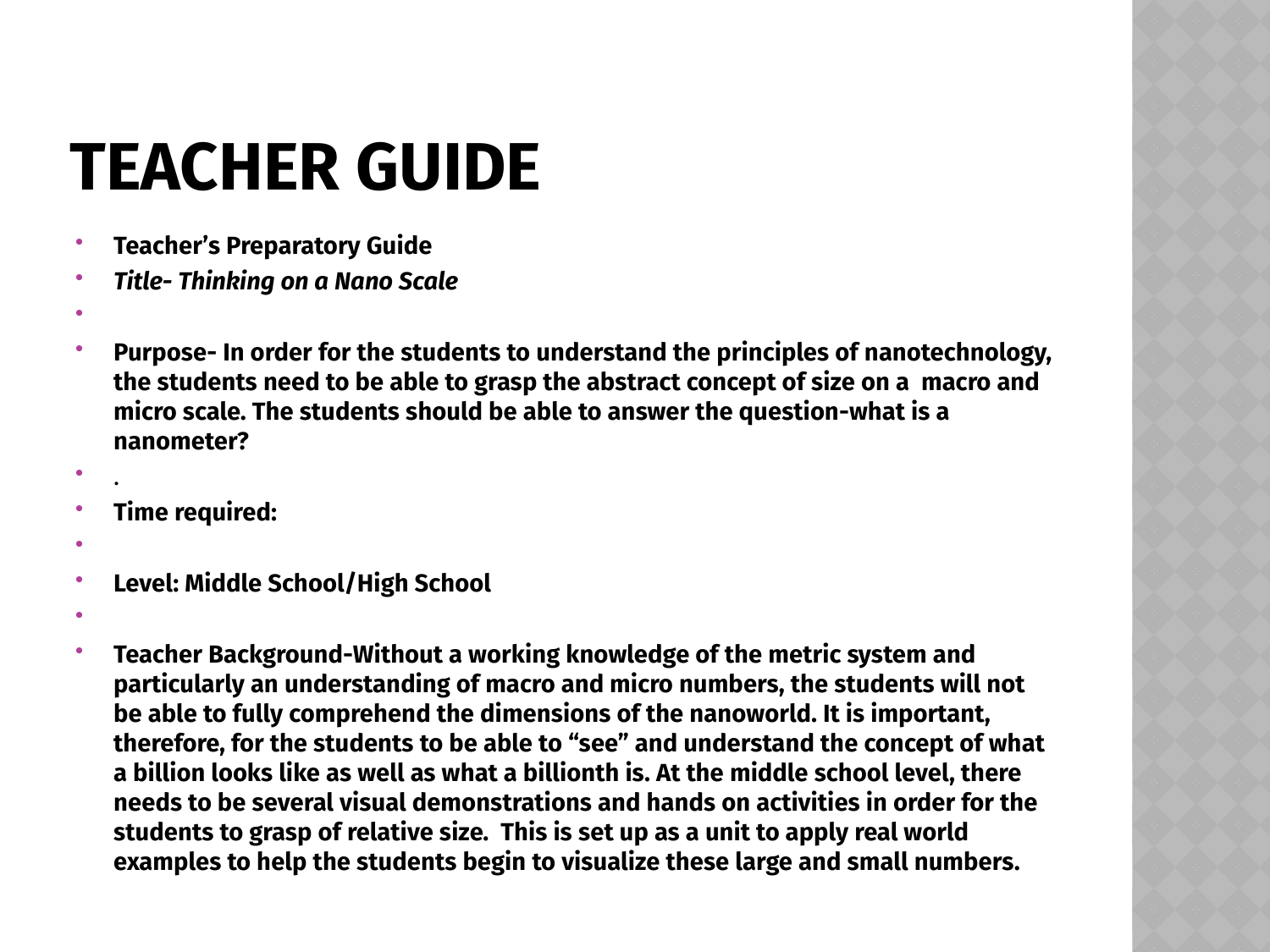

# Teacher Guide
Teacher’s Preparatory Guide
Title- Thinking on a Nano Scale

Purpose- In order for the students to understand the principles of nanotechnology, the students need to be able to grasp the abstract concept of size on a  macro and micro scale. The students should be able to answer the question-what is a nanometer?
.
Time required:

Level: Middle School/High School

Teacher Background-Without a working knowledge of the metric system and particularly an understanding of macro and micro numbers, the students will not be able to fully comprehend the dimensions of the nanoworld. It is important, therefore, for the students to be able to “see” and understand the concept of what a billion looks like as well as what a billionth is. At the middle school level, there needs to be several visual demonstrations and hands on activities in order for the students to grasp of relative size.  This is set up as a unit to apply real world examples to help the students begin to visualize these large and small numbers.